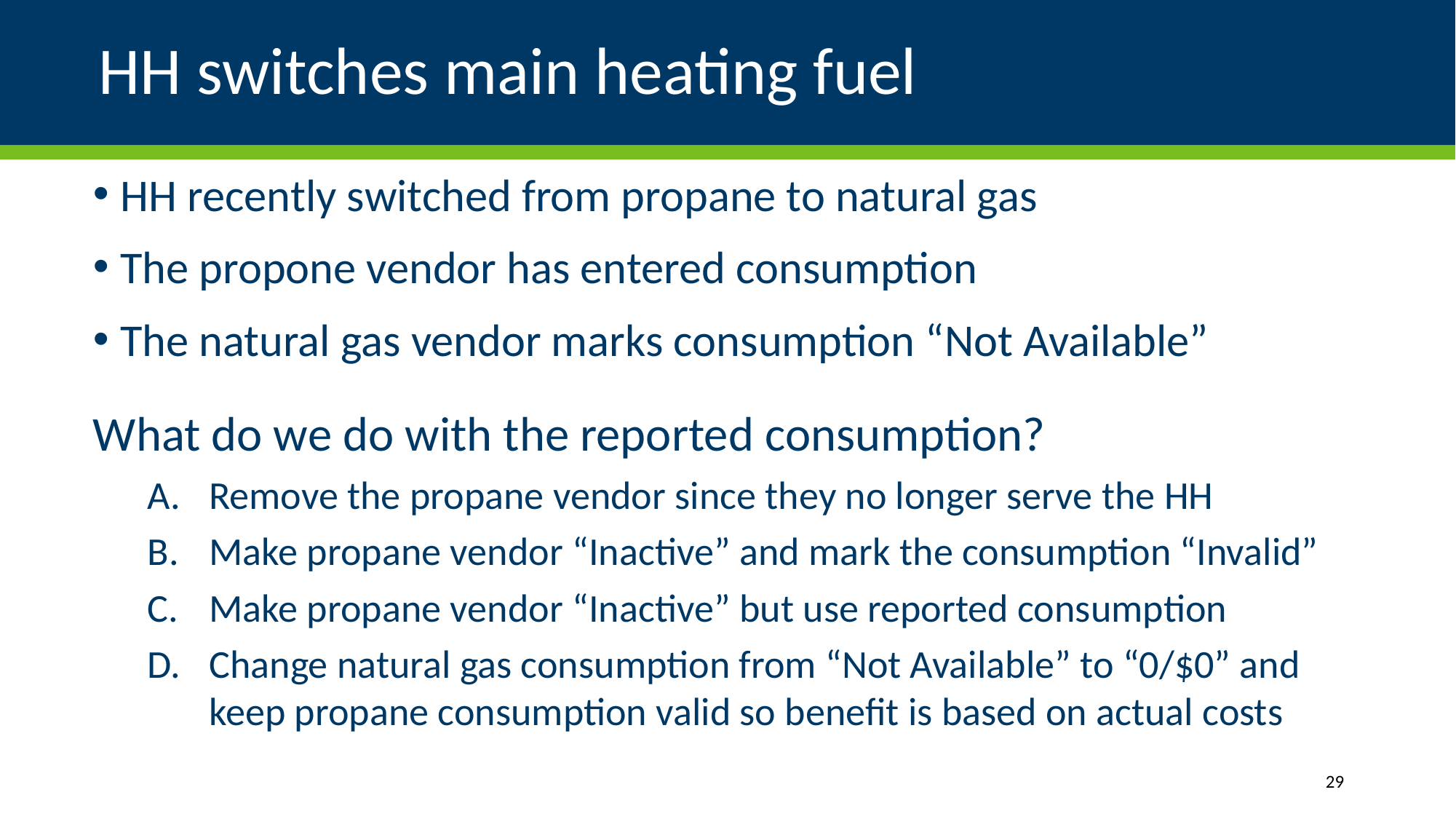

# HH switches main heating fuel
HH recently switched from propane to natural gas
The propone vendor has entered consumption
The natural gas vendor marks consumption “Not Available”
What do we do with the reported consumption?
Remove the propane vendor since they no longer serve the HH
Make propane vendor “Inactive” and mark the consumption “Invalid”
Make propane vendor “Inactive” but use reported consumption
Change natural gas consumption from “Not Available” to “0/$0” and keep propane consumption valid so benefit is based on actual costs
29